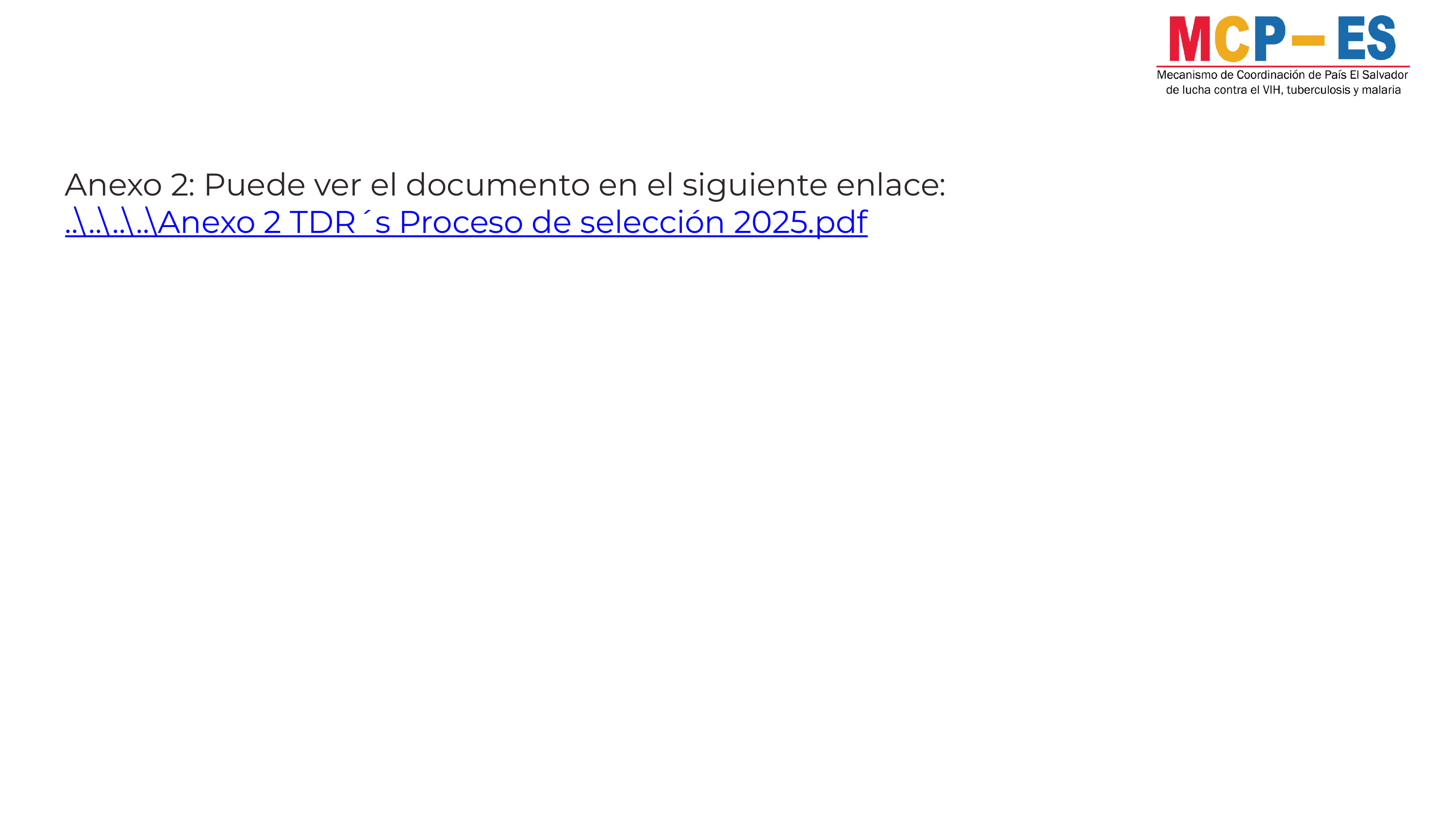

Anexo 2: Puede ver el documento en el siguiente enlace:..\..\..\..\Anexo 2 TDR´s Proceso de selección 2025.pdf